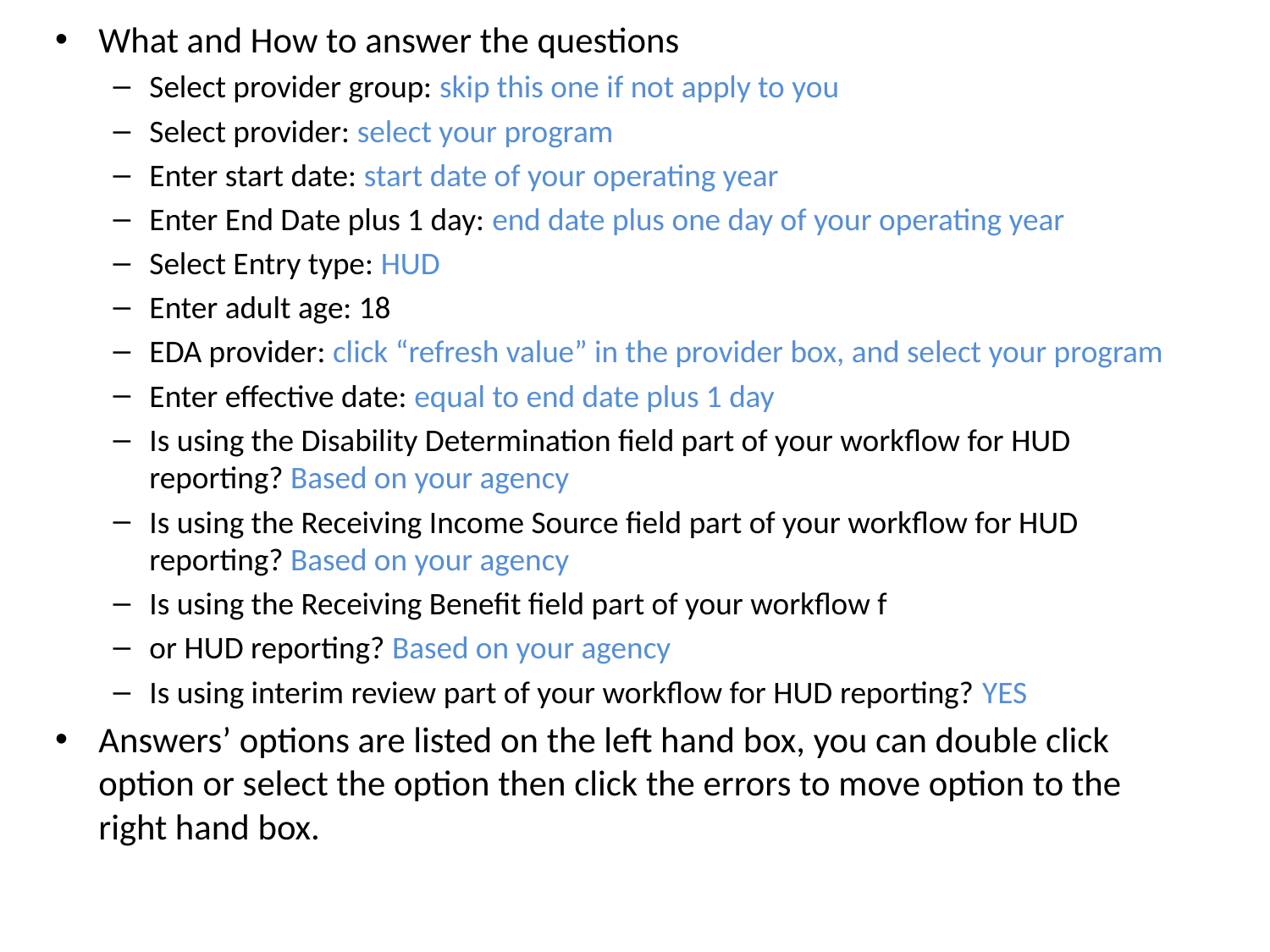

What and How to answer the questions
Select provider group: skip this one if not apply to you
Select provider: select your program
Enter start date: start date of your operating year
Enter End Date plus 1 day: end date plus one day of your operating year
Select Entry type: HUD
Enter adult age: 18
EDA provider: click “refresh value” in the provider box, and select your program
Enter effective date: equal to end date plus 1 day
Is using the Disability Determination field part of your workflow for HUD reporting? Based on your agency
Is using the Receiving Income Source field part of your workflow for HUD reporting? Based on your agency
Is using the Receiving Benefit field part of your workflow f
or HUD reporting? Based on your agency
Is using interim review part of your workflow for HUD reporting? YES
Answers’ options are listed on the left hand box, you can double click option or select the option then click the errors to move option to the right hand box.